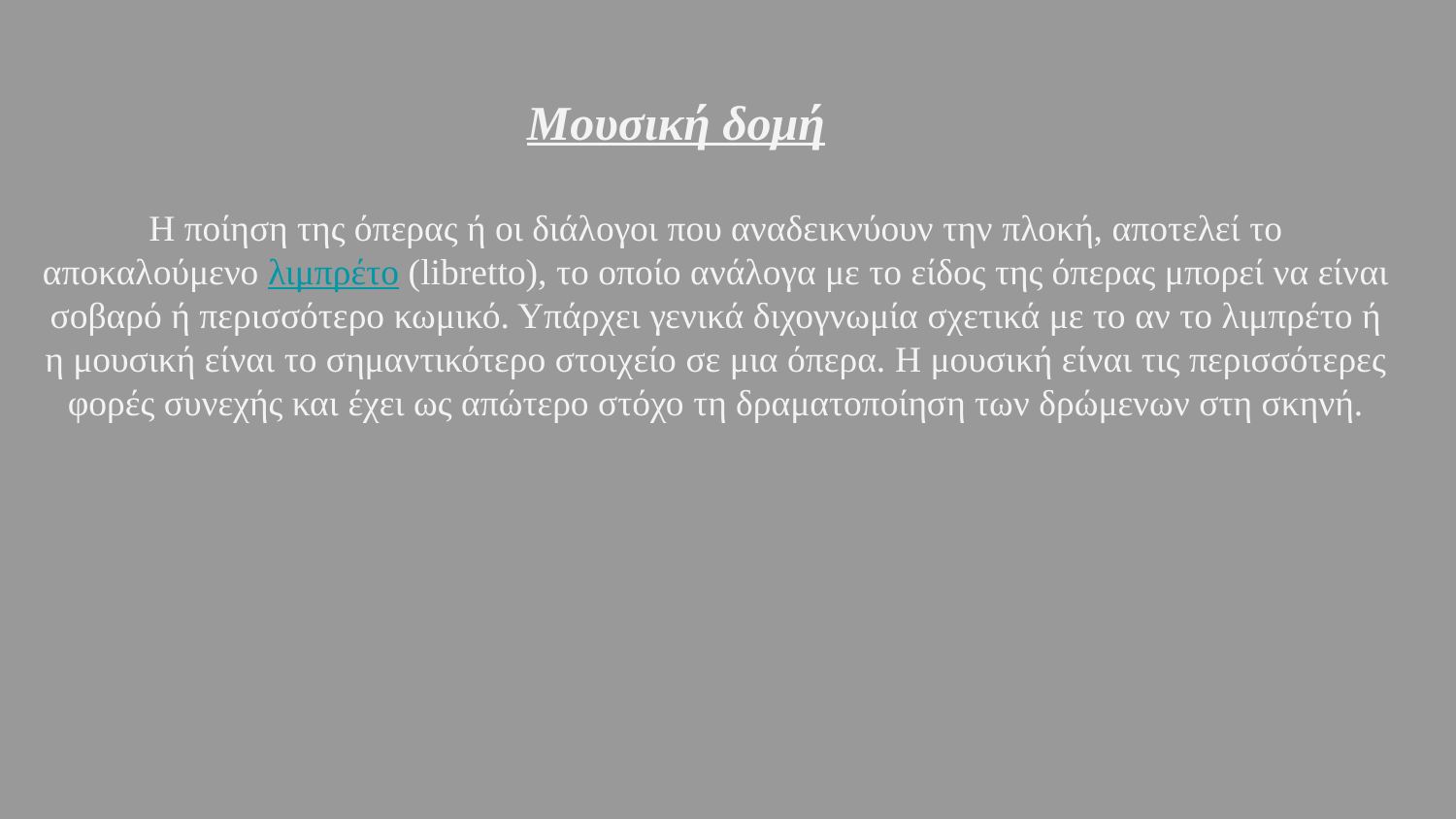

# Μουσική δομή

Η ποίηση της όπερας ή οι διάλογοι που αναδεικνύουν την πλοκή, αποτελεί το αποκαλούμενο λιμπρέτο (libretto), το οποίο ανάλογα με το είδος της όπερας μπορεί να είναι σοβαρό ή περισσότερο κωμικό. Υπάρχει γενικά διχογνωμία σχετικά με το αν το λιμπρέτο ή η μουσική είναι το σημαντικότερο στοιχείο σε μια όπερα. Η μουσική είναι τις περισσότερες φορές συνεχής και έχει ως απώτερο στόχο τη δραματοποίηση των δρώμενων στη σκηνή.